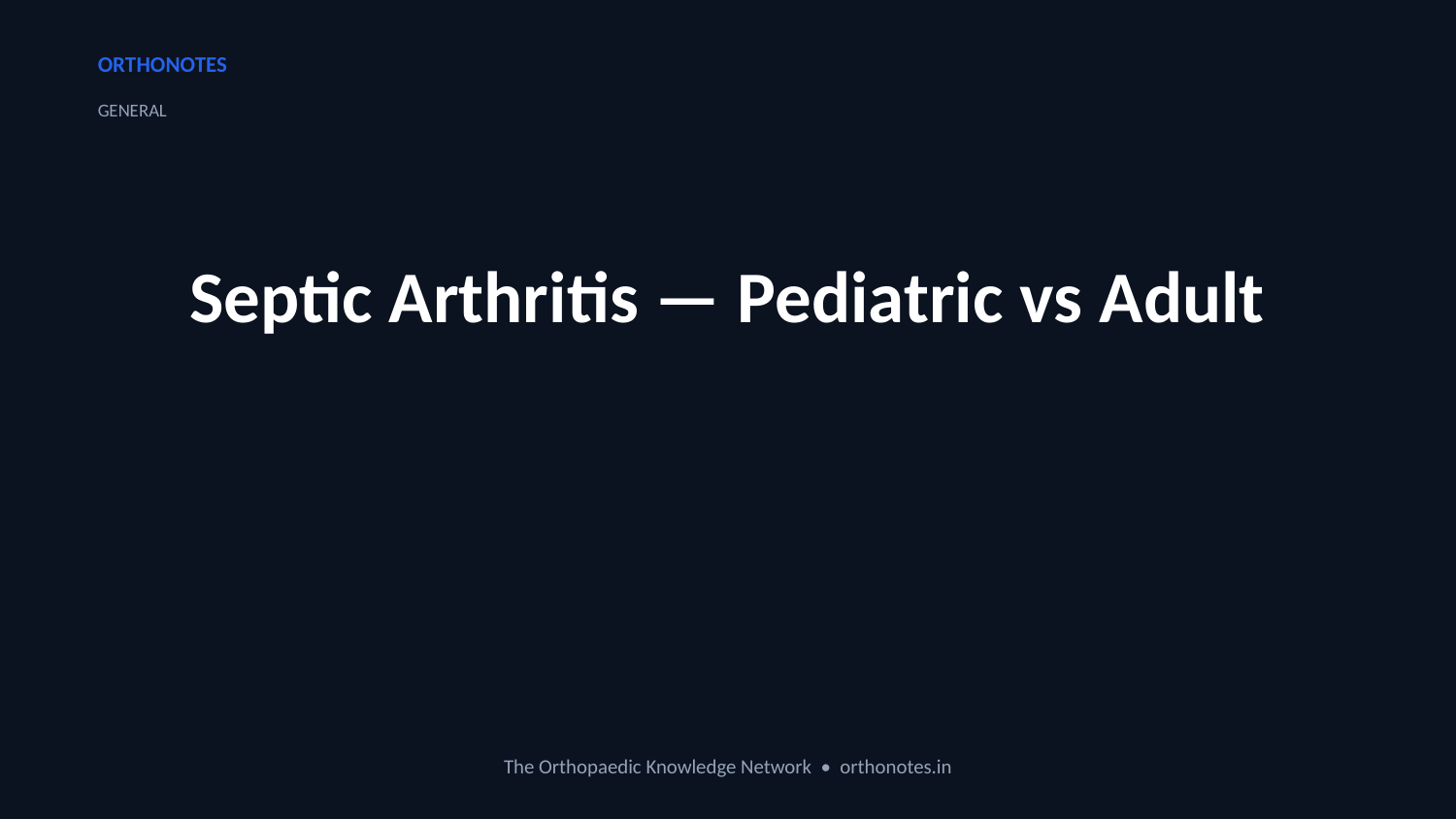

ORTHONOTES
GENERAL
Septic Arthritis — Pediatric vs Adult
The Orthopaedic Knowledge Network  •  orthonotes.in